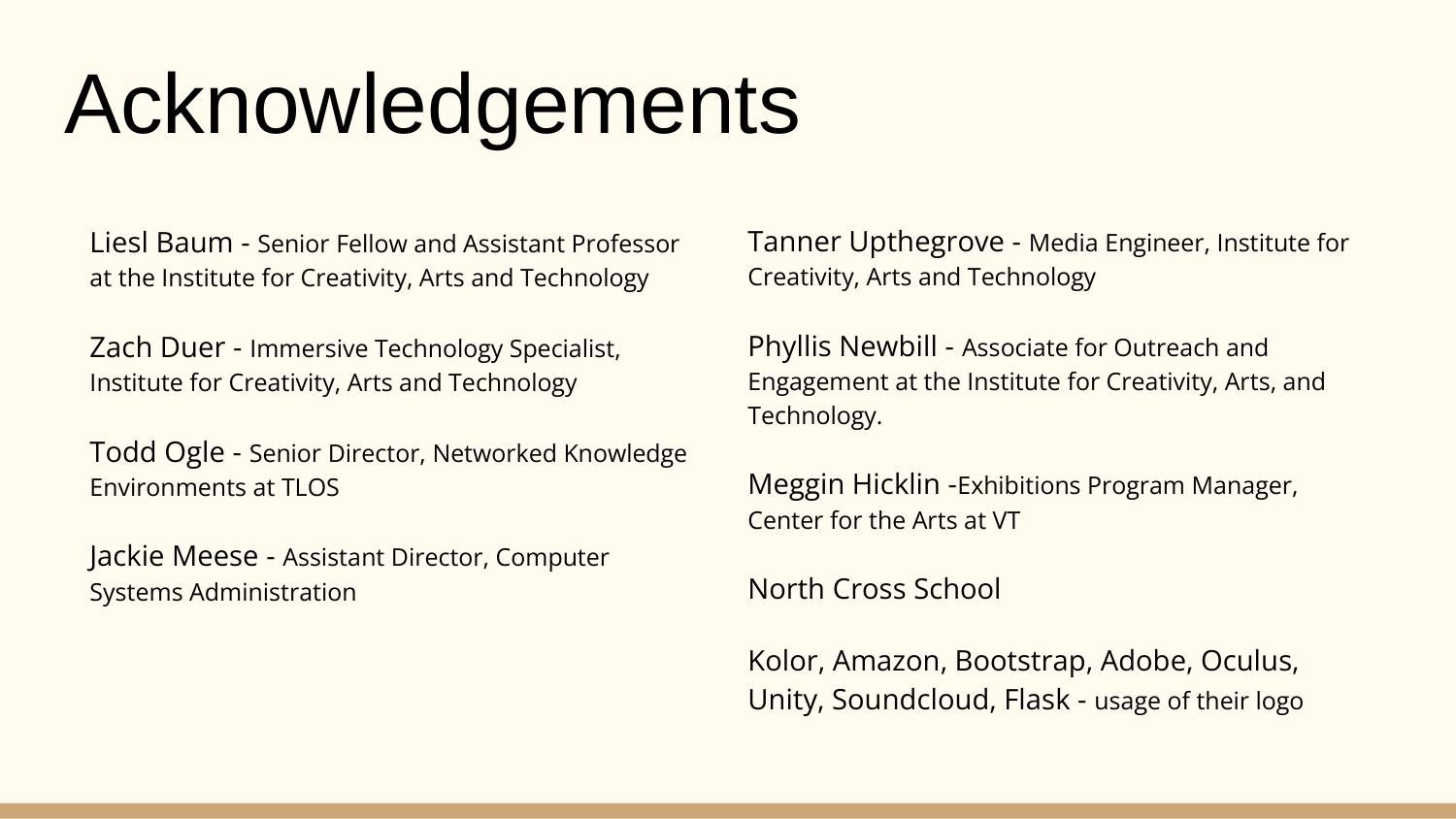

# Acknowledgements
Tanner Upthegrove - Media Engineer, Institute for Creativity, Arts and Technology
Phyllis Newbill - Associate for Outreach and Engagement at the Institute for Creativity, Arts, and Technology.
Meggin Hicklin -Exhibitions Program Manager, Center for the Arts at VT
North Cross School
Kolor, Amazon, Bootstrap, Adobe, Oculus, Unity, Soundcloud, Flask - usage of their logo
Liesl Baum - Senior Fellow and Assistant Professor at the Institute for Creativity, Arts and Technology
Zach Duer - Immersive Technology Specialist, Institute for Creativity, Arts and Technology
Todd Ogle - Senior Director, Networked Knowledge Environments at TLOS
Jackie Meese - Assistant Director, Computer Systems Administration